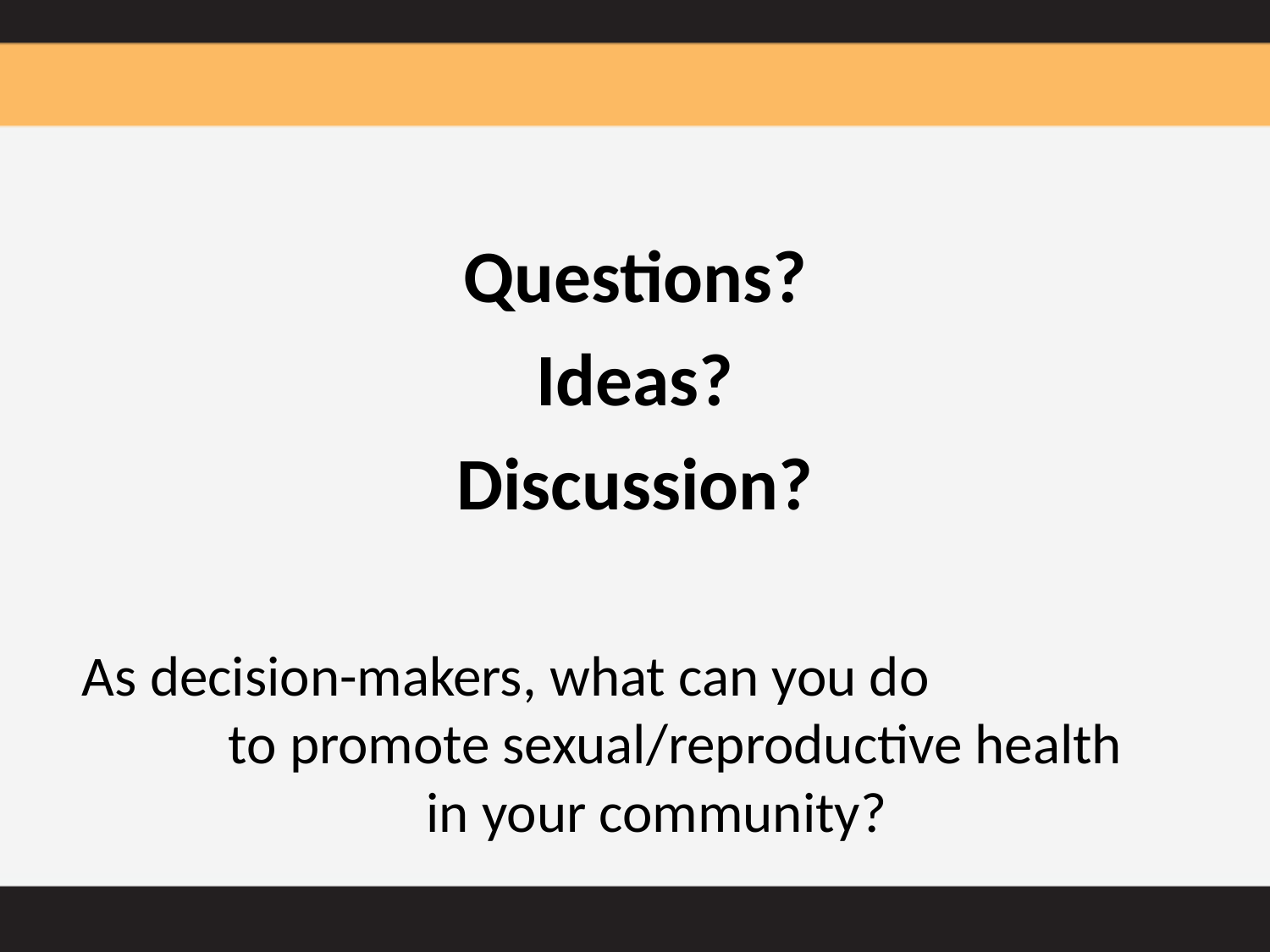

Questions?
Ideas?
Discussion?

As decision-makers, what can you do                            to promote sexual/reproductive health     in your community?